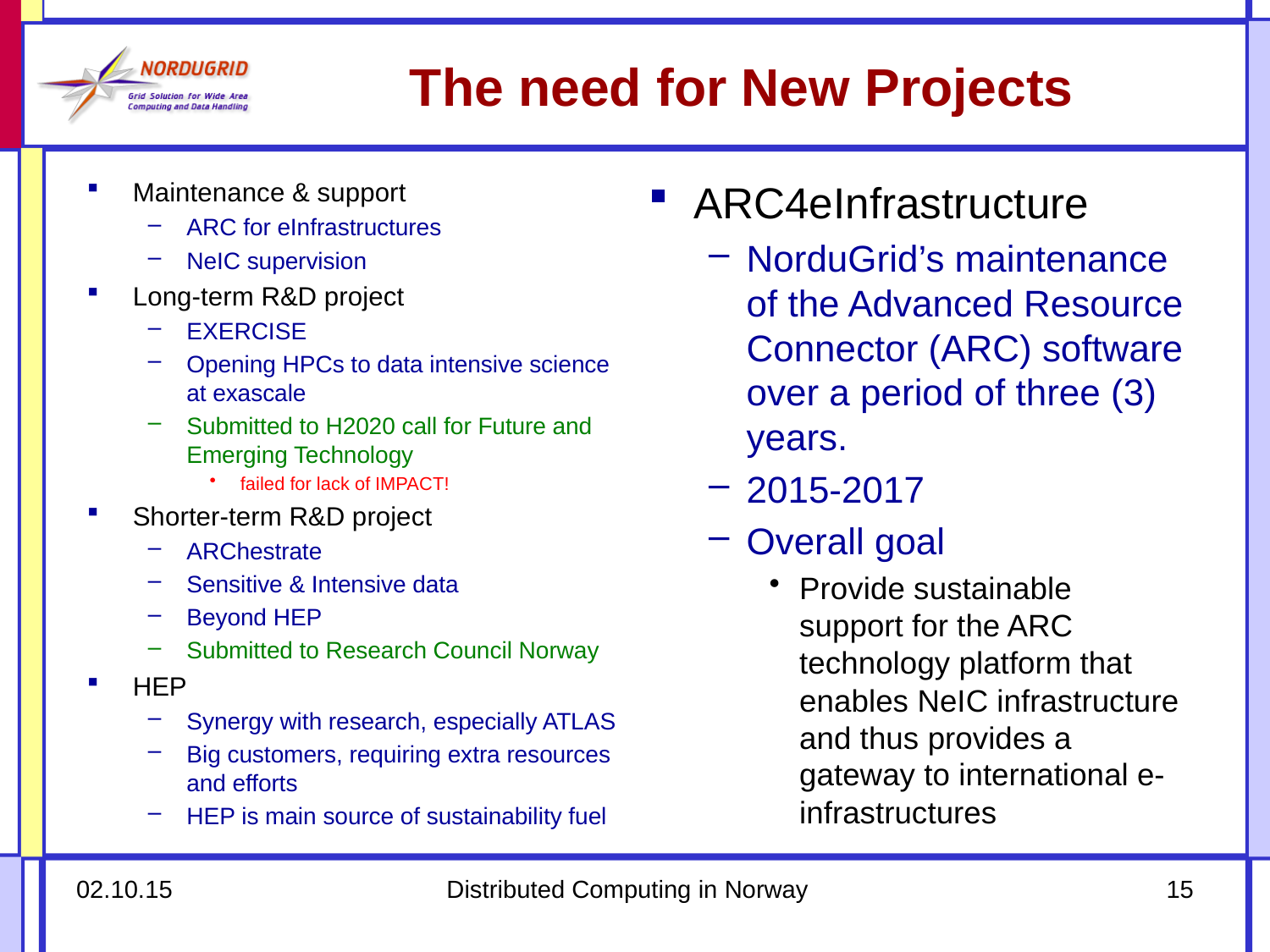

# The need for New Projects
Maintenance & support
ARC for eInfrastructures
NeIC supervision
Long-term R&D project
EXERCISE
Opening HPCs to data intensive science at exascale
Submitted to H2020 call for Future and Emerging Technology
failed for lack of IMPACT!
Shorter-term R&D project
ARChestrate
Sensitive & Intensive data
Beyond HEP
Submitted to Research Council Norway
HEP
Synergy with research, especially ATLAS
Big customers, requiring extra resources and efforts
HEP is main source of sustainability fuel
ARC4eInfrastructure
NorduGrid’s maintenance of the Advanced Resource Connector (ARC) software over a period of three (3) years.
2015-2017
Overall goal
Provide sustainable support for the ARC technology platform that enables NeIC infrastructure and thus provides a gateway to international e-infrastructures
02.10.15
Distributed Computing in Norway
15